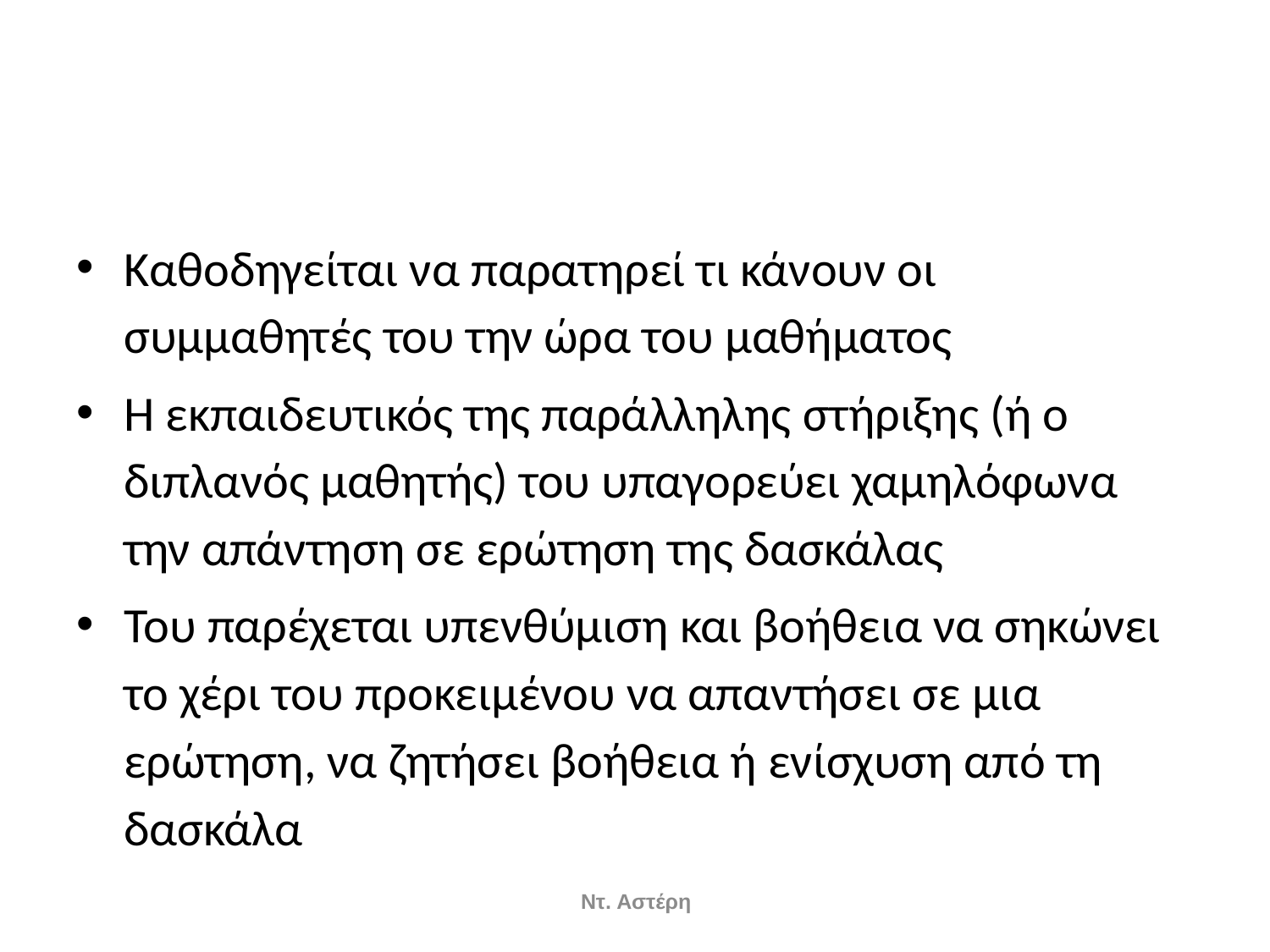

#
Καθοδηγείται να παρατηρεί τι κάνουν οι συμμαθητές του την ώρα του μαθήματος
Η εκπαιδευτικός της παράλληλης στήριξης (ή ο διπλανός μαθητής) του υπαγορεύει χαμηλόφωνα την απάντηση σε ερώτηση της δασκάλας
Του παρέχεται υπενθύμιση και βοήθεια να σηκώνει το χέρι του προκειμένου να απαντήσει σε μια ερώτηση, να ζητήσει βοήθεια ή ενίσχυση από τη δασκάλα
Ντ. Αστέρη